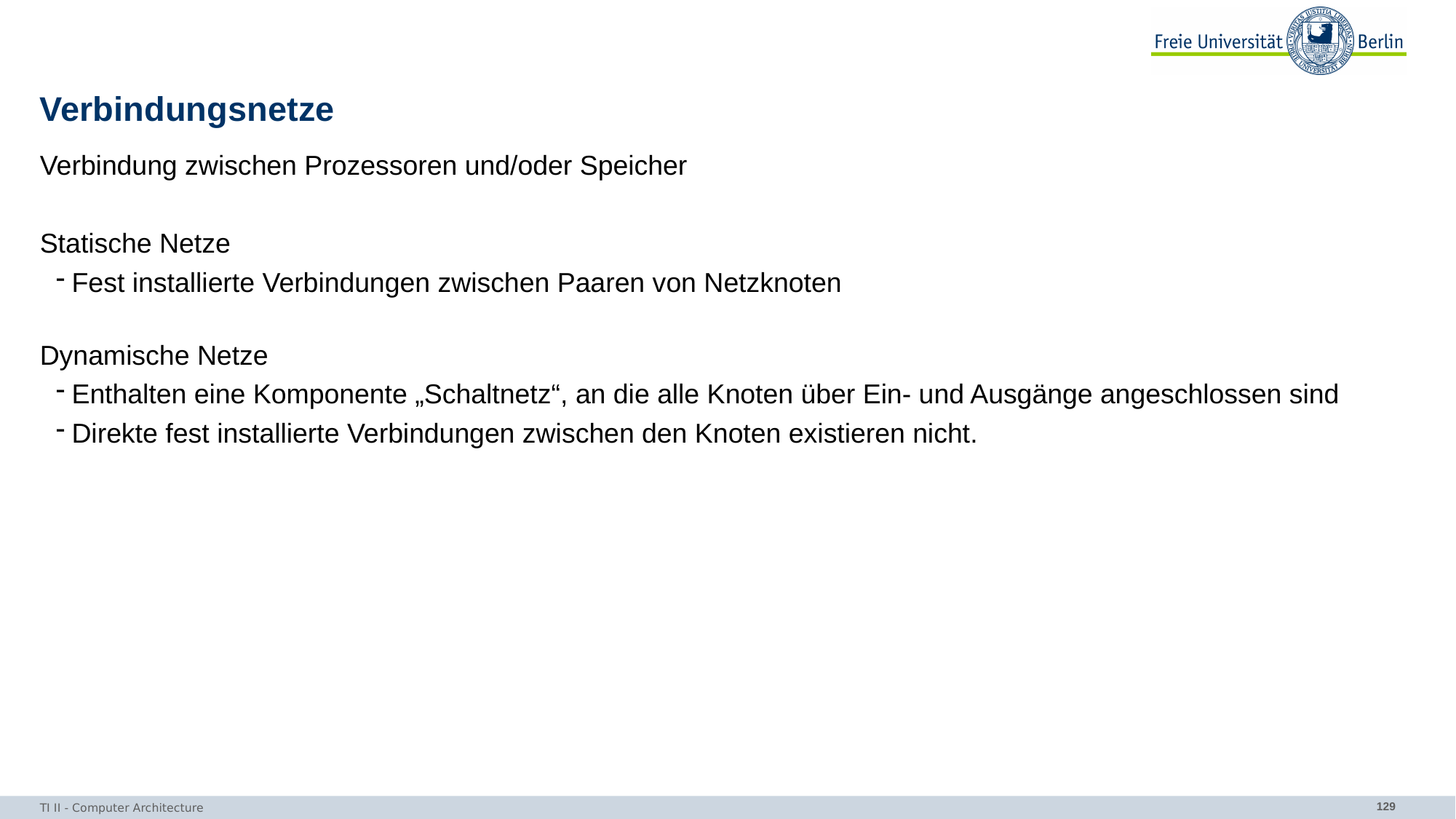

# Verbindungsnetze
Verbindung zwischen Prozessoren und/oder Speicher

Statische Netze
Fest installierte Verbindungen zwischen Paaren von Netzknoten
Dynamische Netze
Enthalten eine Komponente „Schaltnetz“, an die alle Knoten über Ein- und Ausgänge angeschlossen sind
Direkte fest installierte Verbindungen zwischen den Knoten existieren nicht.
TI II - Computer Architecture